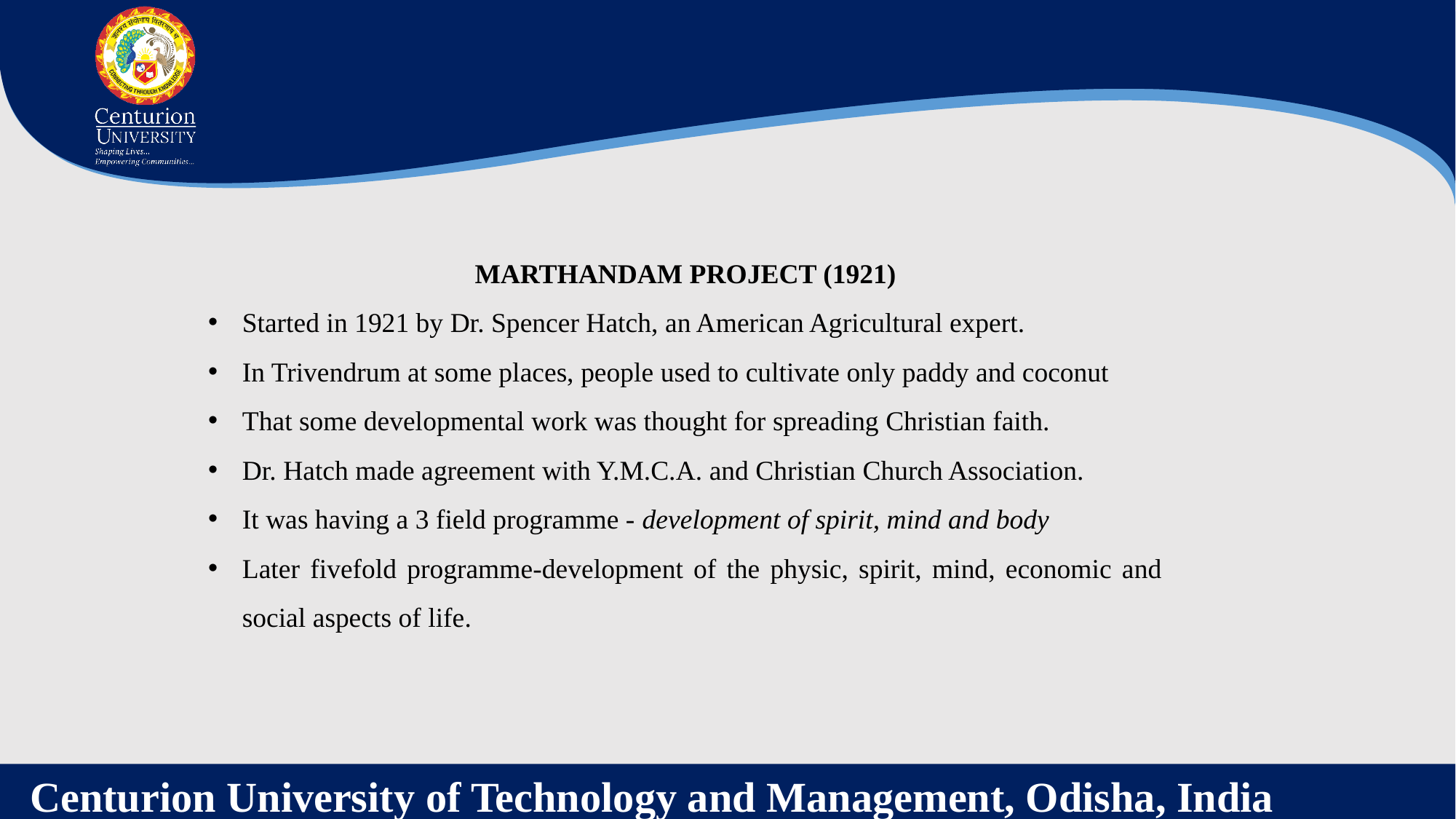

MARTHANDAM PROJECT (1921)
Started in 1921 by Dr. Spencer Hatch, an American Agricultural expert.
In Trivendrum at some places, people used to cultivate only paddy and coconut
That some developmental work was thought for spreading Christian faith.
Dr. Hatch made agreement with Y.M.C.A. and Christian Church Association.
It was having a 3 field programme - development of spirit, mind and body
Later fivefold programme-development of the physic, spirit, mind, economic and social aspects of life.